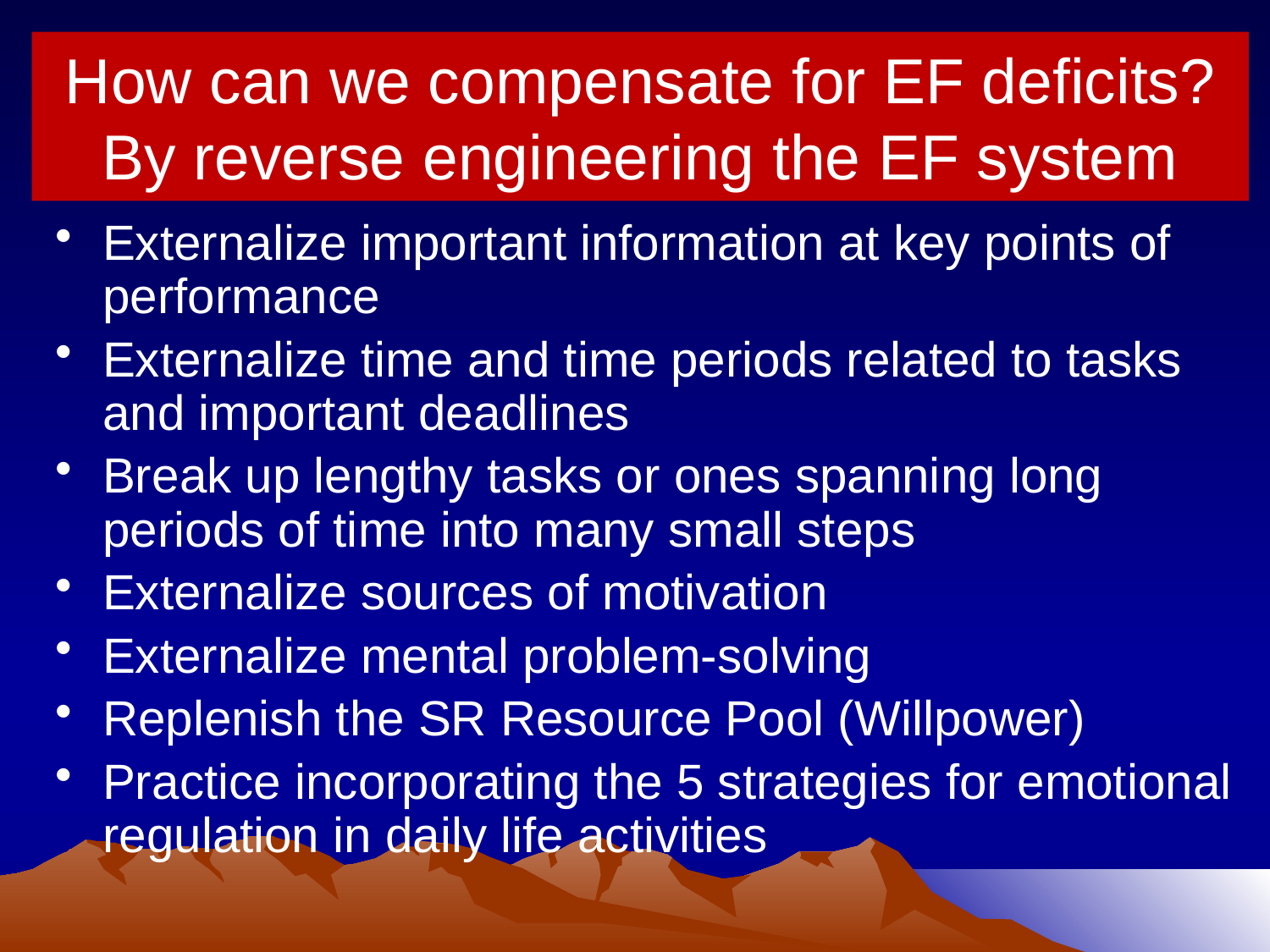

# How can we compensate for EF deficits? By reverse engineering the EF system
Externalize important information at key points of performance
Externalize time and time periods related to tasks and important deadlines
Break up lengthy tasks or ones spanning long periods of time into many small steps
Externalize sources of motivation
Externalize mental problem-solving
Replenish the SR Resource Pool (Willpower)
Practice incorporating the 5 strategies for emotional regulation in daily life activities